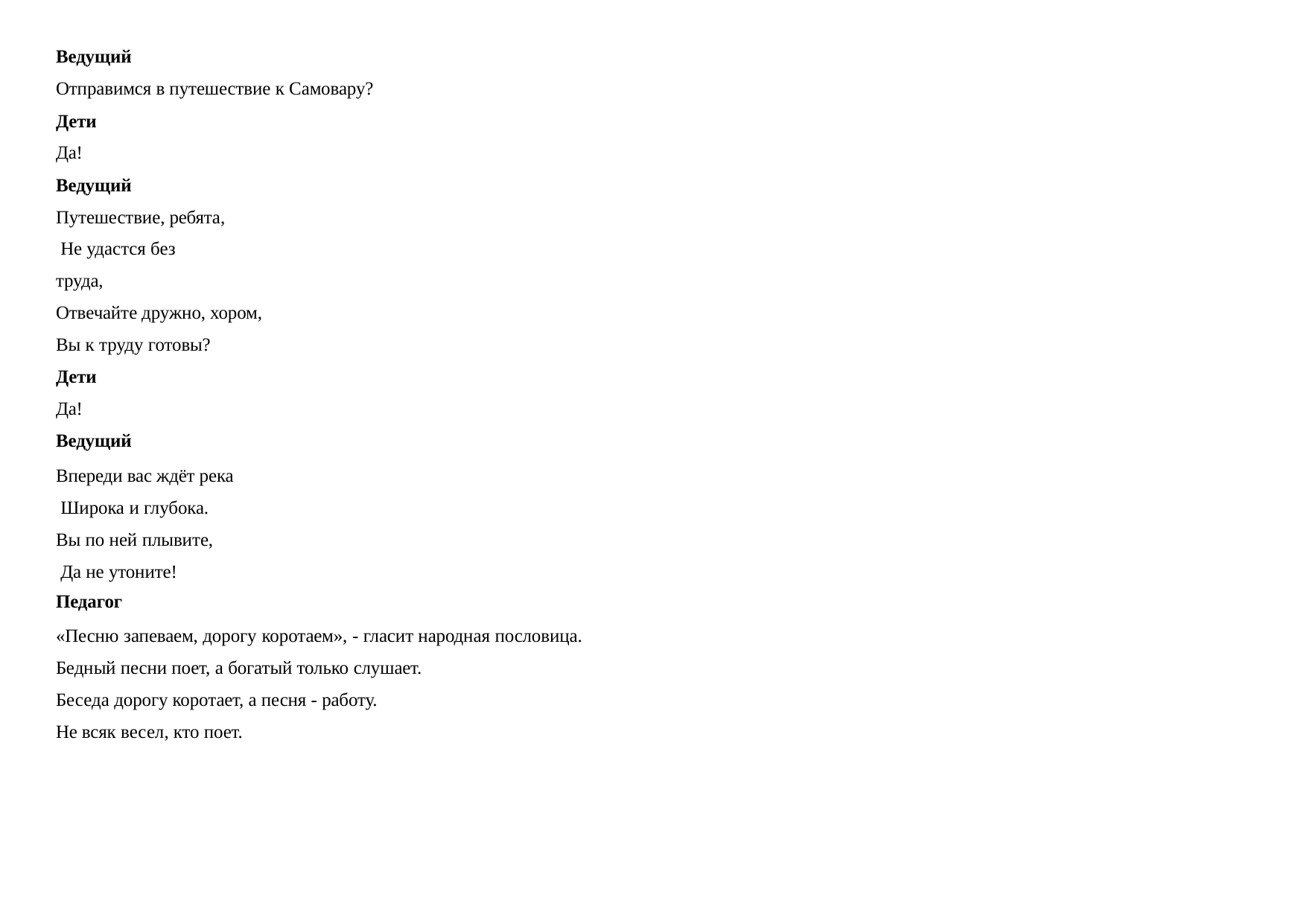

Ведущий
Отправимся в путешествие к Самовару?
Дети
Да!
Ведущий  Путешествие, ребята,  Не удастся без труда,
Отвечайте дружно, хором,  Вы к труду готовы?
Дети
Да!
Ведущий
Впереди вас ждёт река  Широка и глубока.
Вы по ней плывите,  Да не утоните!
Педагог
«Песню запеваем, дорогу коротаем», - гласит народная пословица.  Бедный песни поет, а богатый только слушает.
Беседа дорогу коротает, а песня - работу.  Не всяк весел, кто поет.